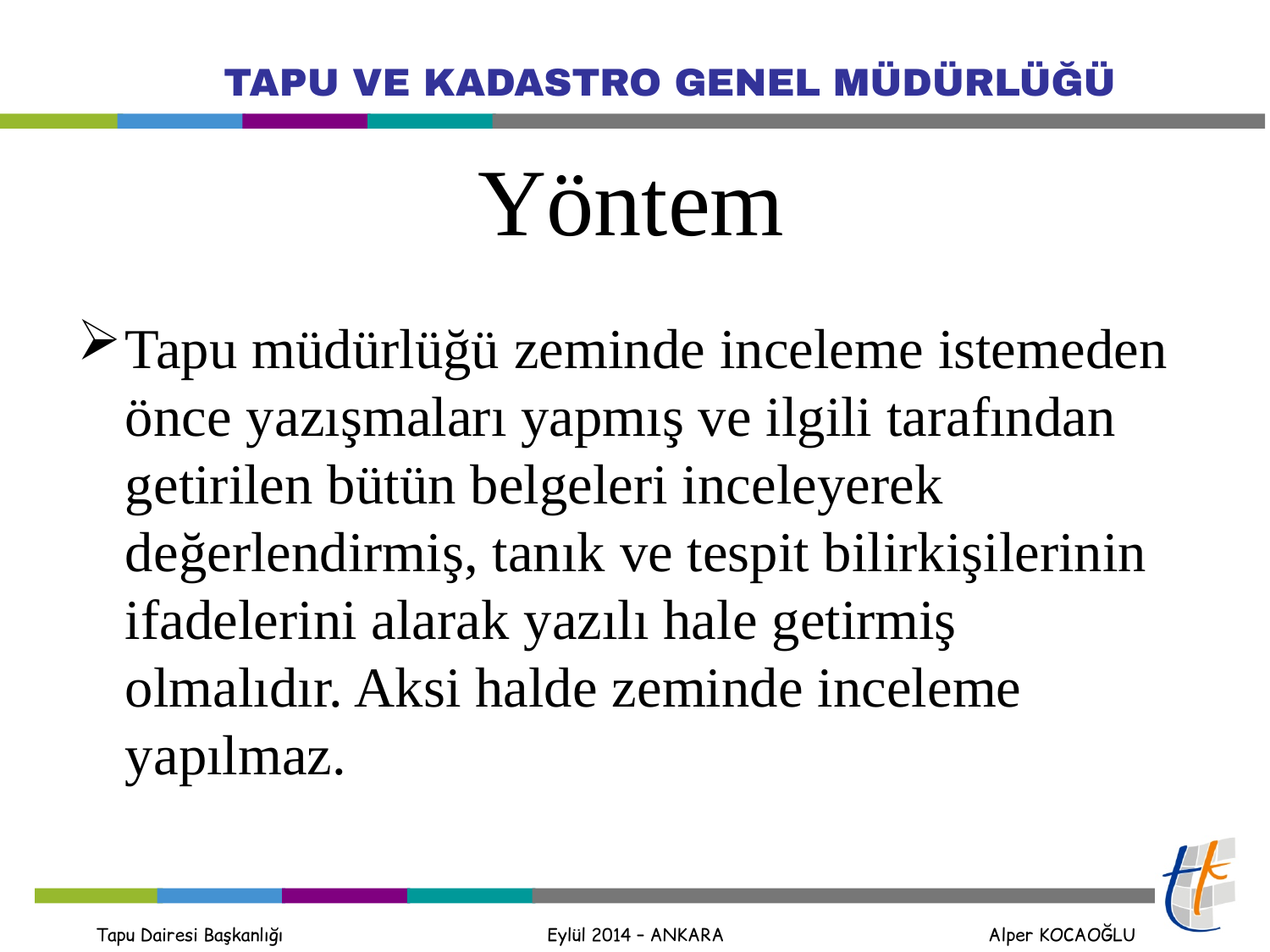

# Yöntem
Tapu müdürlüğü zeminde inceleme istemeden önce yazışmaları yapmış ve ilgili tarafından getirilen bütün belgeleri inceleyerek değerlendirmiş, tanık ve tespit bilirkişilerinin ifadelerini alarak yazılı hale getirmiş olmalıdır. Aksi halde zeminde inceleme yapılmaz.